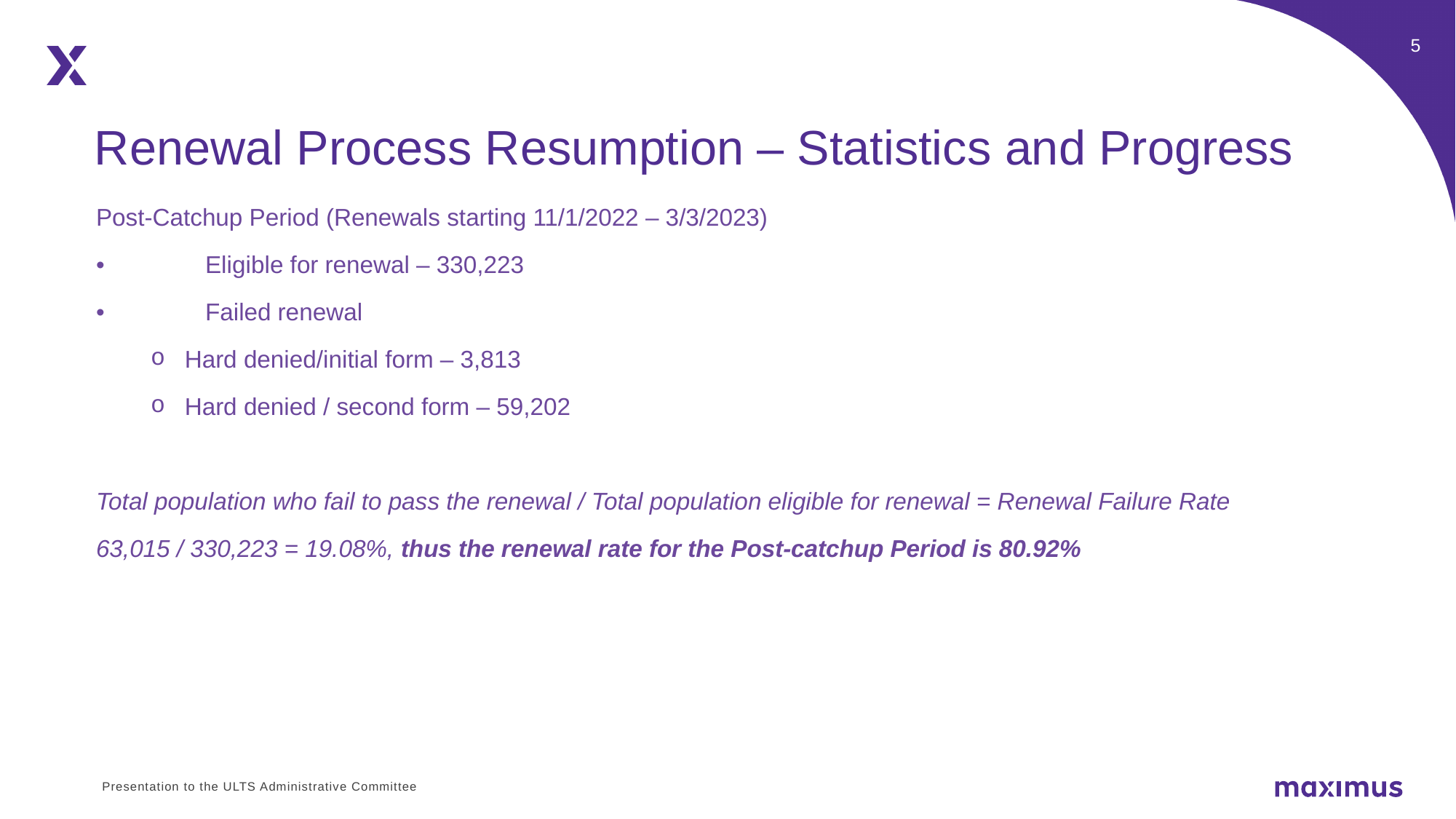

Renewal Process Resumption – Statistics and Progress
Post-Catchup Period (Renewals starting 11/1/2022 – 3/3/2023)
•	Eligible for renewal – 330,223
•	Failed renewal
Hard denied/initial form – 3,813
Hard denied / second form – 59,202

Total population who fail to pass the renewal / Total population eligible for renewal = Renewal Failure Rate
63,015 / 330,223 = 19.08%, thus the renewal rate for the Post-catchup Period is 80.92%